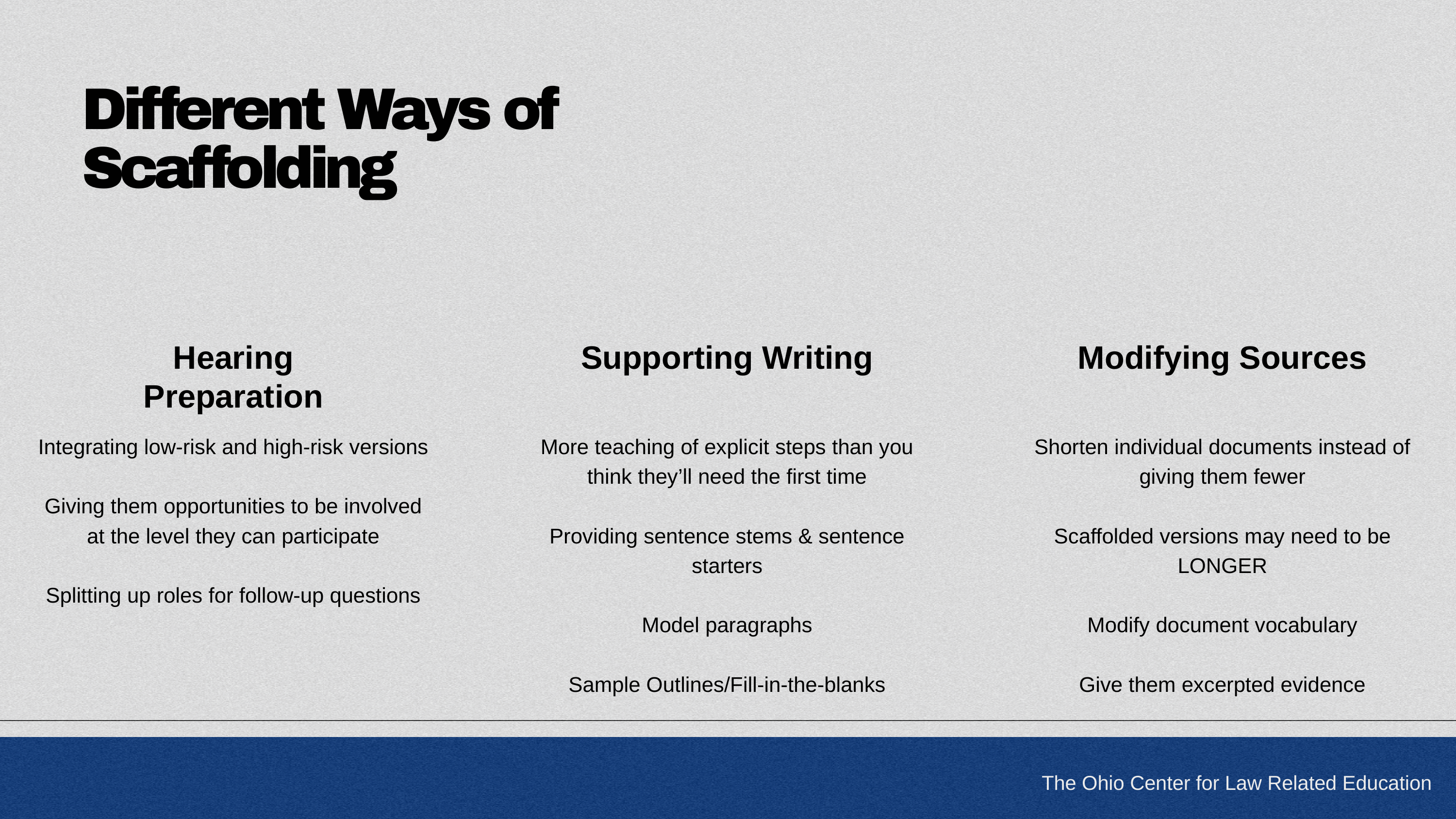

Different Ways of Scaffolding

Hearing Preparation
Supporting Writing
Modifying Sources
Integrating low-risk and high-risk versions

Giving them opportunities to be involved at the level they can participate

Splitting up roles for follow-up questions
More teaching of explicit steps than you think they’ll need the first time

Providing sentence stems & sentence starters

Model paragraphs

Sample Outlines/Fill-in-the-blanks
Shorten individual documents instead of giving them fewer

Scaffolded versions may need to be LONGER

Modify document vocabulary

Give them excerpted evidence

The Ohio Center for Law Related Education